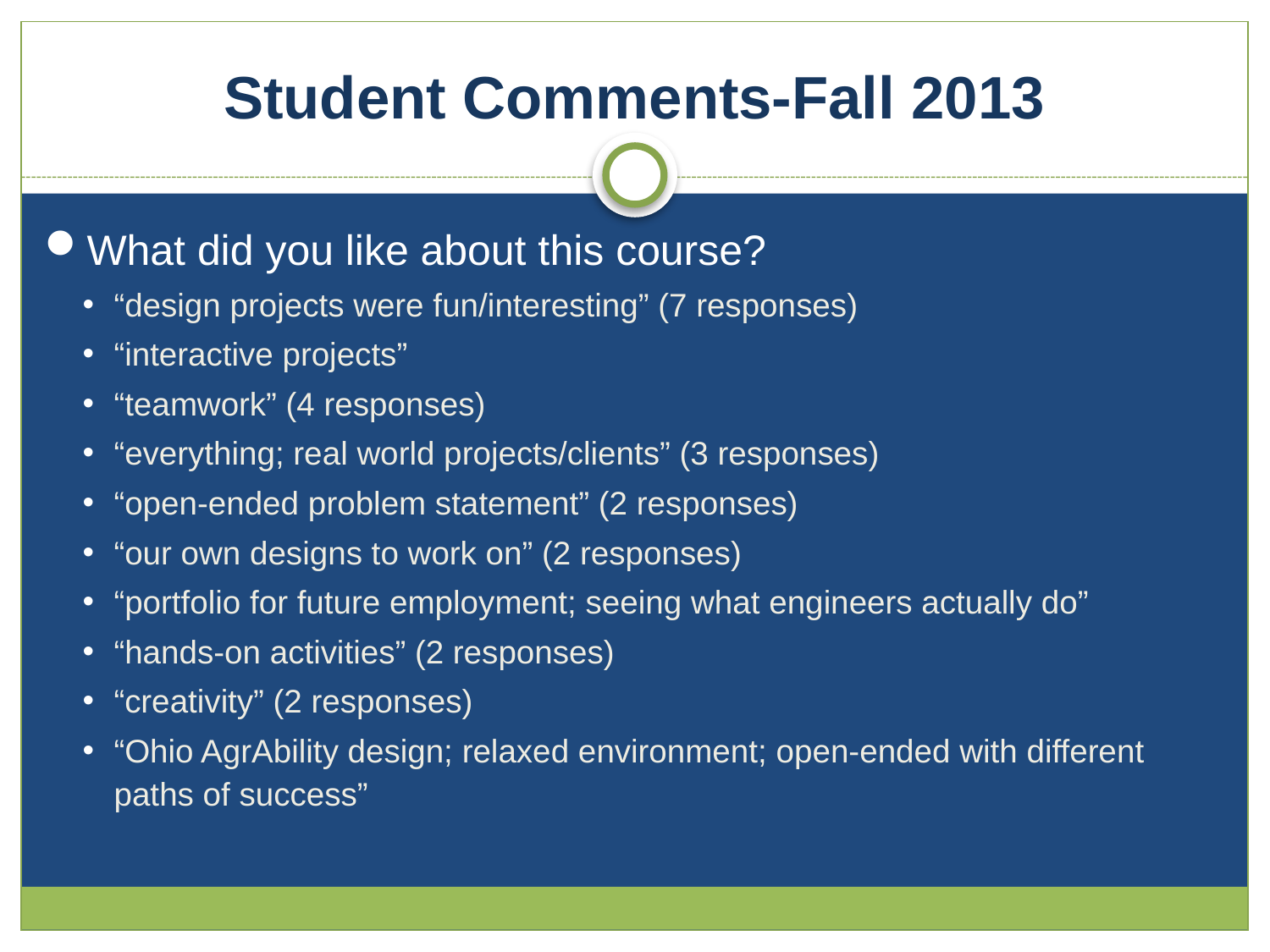

Student Comments-Fall 2013
What did you like about this course?
“design projects were fun/interesting” (7 responses)
“interactive projects”
“teamwork” (4 responses)
“everything; real world projects/clients” (3 responses)
“open-ended problem statement” (2 responses)
“our own designs to work on” (2 responses)
“portfolio for future employment; seeing what engineers actually do”
“hands-on activities” (2 responses)
“creativity” (2 responses)
“Ohio AgrAbility design; relaxed environment; open-ended with different paths of success”